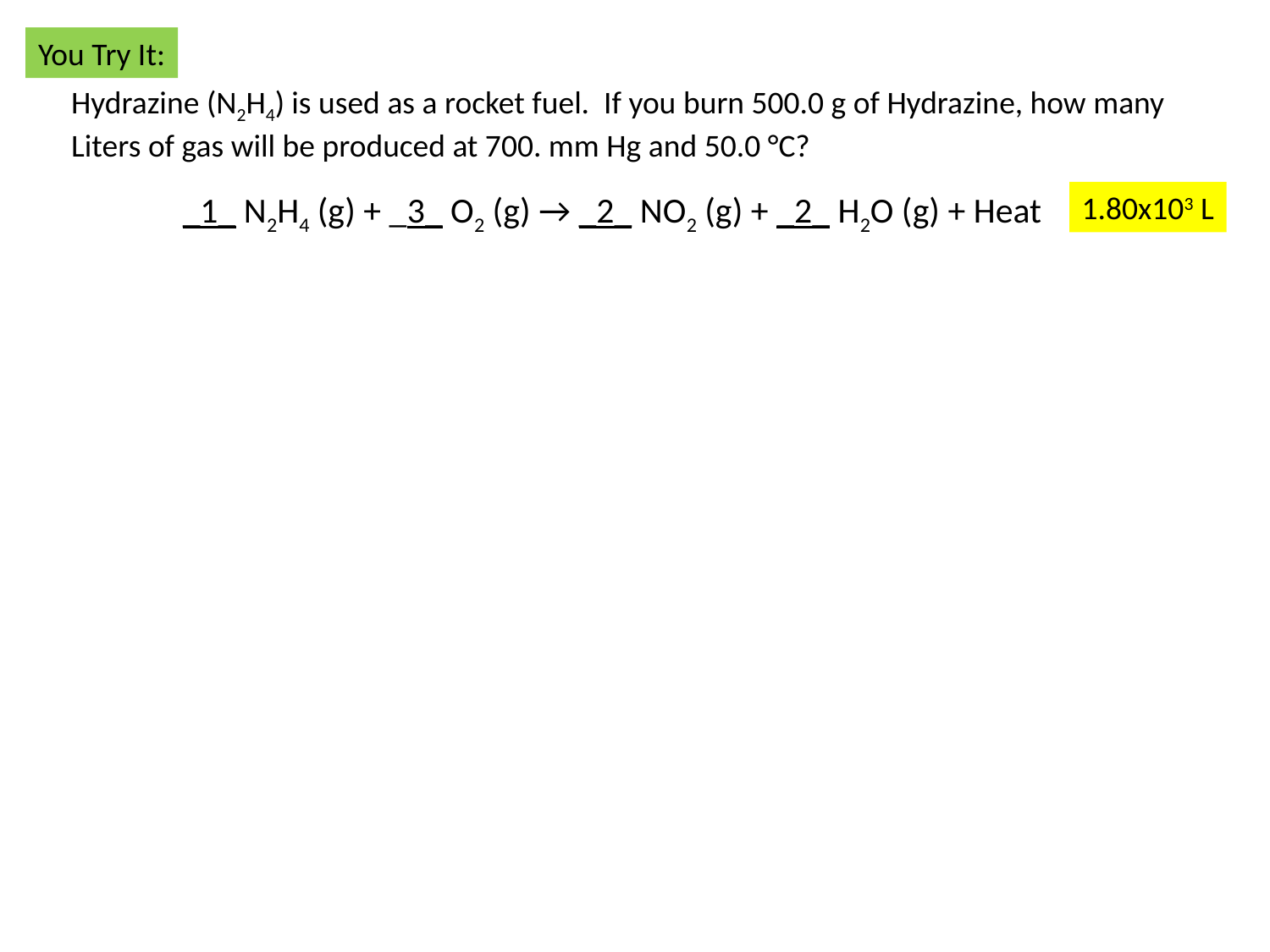

You Try It:
Hydrazine (N2H4) is used as a rocket fuel.  If you burn 500.0 g of Hydrazine, how many Liters of gas will be produced at 700. mm Hg and 50.0 °C?
_1_ N2H4 (g) + _3_ O2 (g) → _2_ NO2 (g) + _2_ H2O (g) + Heat
1.80x103 L